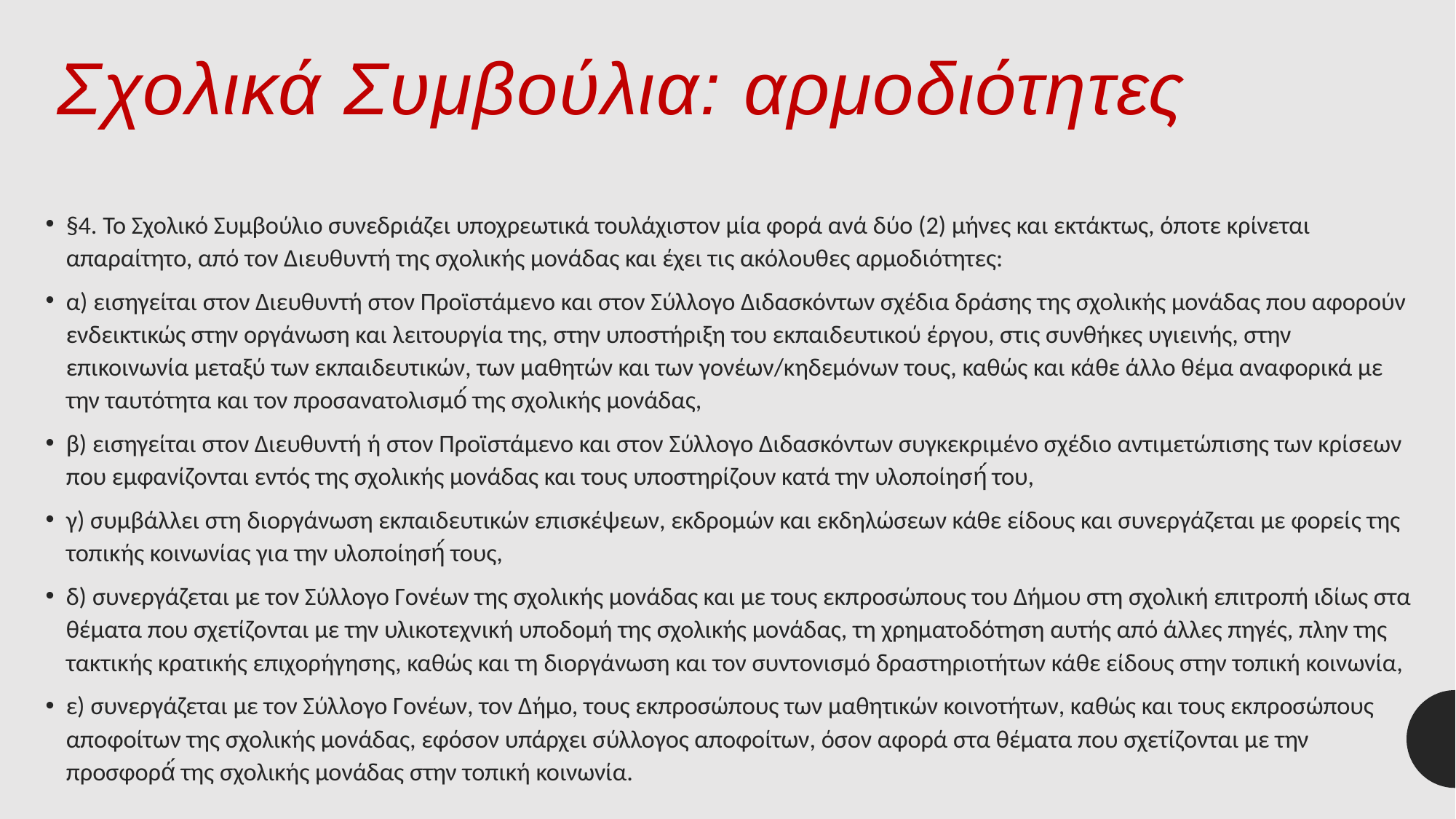

# Σχολικά Συμβούλια: αρμοδιότητες
§4. Το Σχολικό Συμβούλιο συνεδριάζει υποχρεωτικά τουλάχιστον μία φορά ανά δύο (2) μήνες και εκτάκτως, όποτε κρίνεται απαραίτητο, από τον Διευθυντή της σχολικής μονάδας και έχει τις ακόλουθες αρμοδιότητες:
α) εισηγείται στον Διευθυντή στον Προϊστάμενο και στον Σύλλογο Διδασκόντων σχέδια δράσης της σχολικής μονάδας που αφορούν ενδεικτικώς στην οργάνωση και λειτουργία της, στην υποστήριξη του εκπαιδευτικού έργου, στις συνθήκες υγιεινής, στην επικοινωνία μεταξύ των εκπαιδευτικών, των μαθητών και των γονέων/κηδεμόνων τους, καθώς και κάθε άλλο θέμα αναφορικά με την ταυτότητα και τον προσανατολισμό́ της σχολικής μονάδας,
β) εισηγείται στον Διευθυντή ή στον Προϊστάμενο και στον Σύλλογο Διδασκόντων συγκεκριμένο σχέδιο αντιμετώπισης των κρίσεων που εμφανίζονται εντός της σχολικής μονάδας και τους υποστηρίζουν κατά την υλοποίησή́ του,
γ) συμβάλλει στη διοργάνωση εκπαιδευτικών επισκέψεων, εκδρομών και εκδηλώσεων κάθε είδους και συνεργάζεται με φορείς της τοπικής κοινωνίας για την υλοποίησή́ τους,
δ) συνεργάζεται με τον Σύλλογο Γονέων της σχολικής μονάδας και με τους εκπροσώπους του Δήμου στη σχολική επιτροπή ιδίως στα θέματα που σχετίζονται με την υλικοτεχνική υποδομή της σχολικής μονάδας, τη χρηματοδότηση αυτής από άλλες πηγές, πλην της τακτικής κρατικής επιχορήγησης, καθώς και τη διοργάνωση και τον συντονισμό δραστηριοτήτων κάθε είδους στην τοπική κοινωνία,
ε) συνεργάζεται με τον Σύλλογο Γονέων, τον Δήμο, τους εκπροσώπους των μαθητικών κοινοτήτων, καθώς και τους εκπροσώπους αποφοίτων της σχολικής μονάδας, εφόσον υπάρχει σύλλογος αποφοίτων, όσον αφορά στα θέματα που σχετίζονται με την προσφορά́ της σχολικής μονάδας στην τοπική κοινωνία.